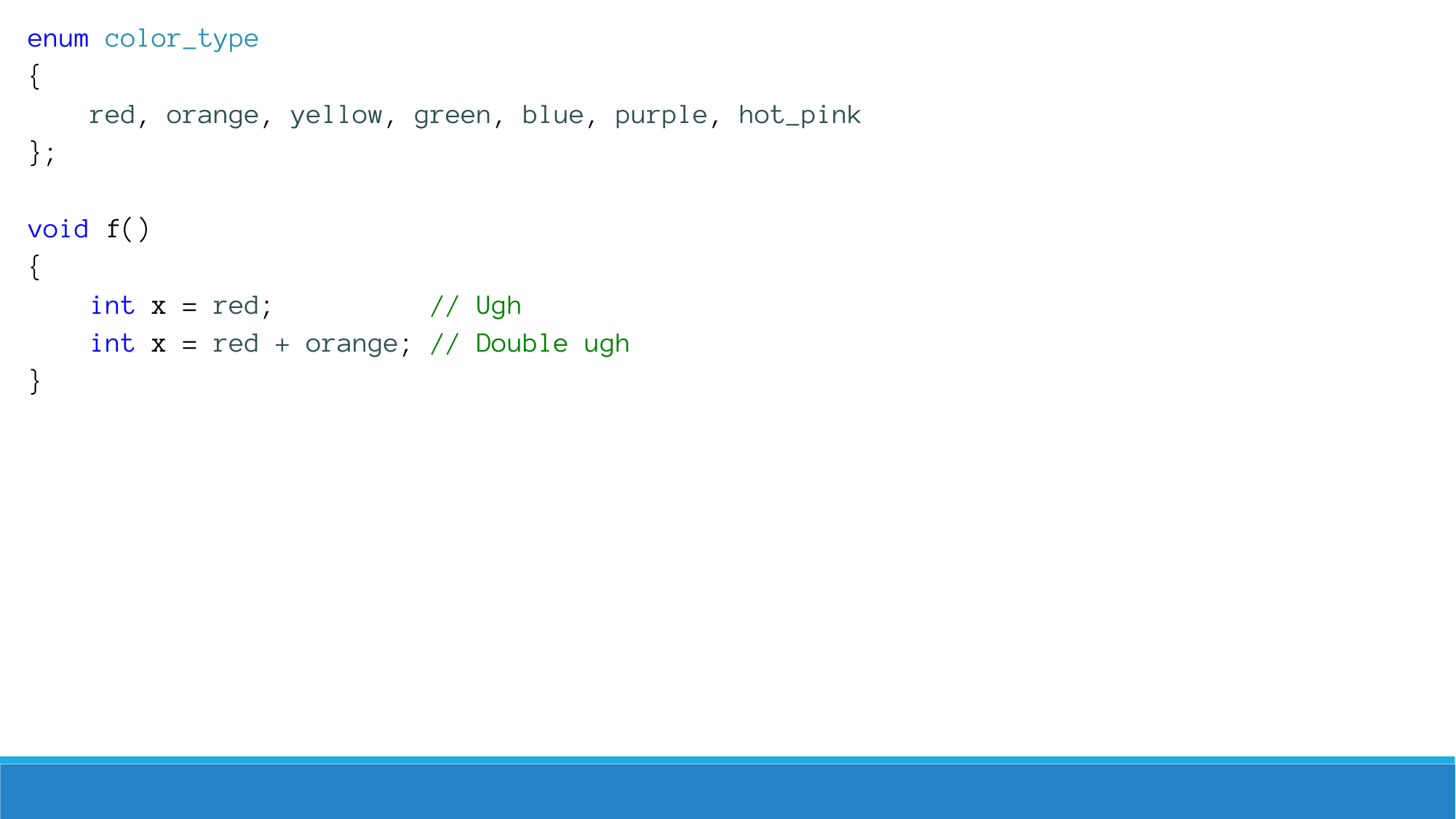

enum color_type
{
    red, orange, yellow, green, blue, purple, hot_pink
};

void f()
{
    int x = red;          // Ugh
    int x = red + orange; // Double ugh
}